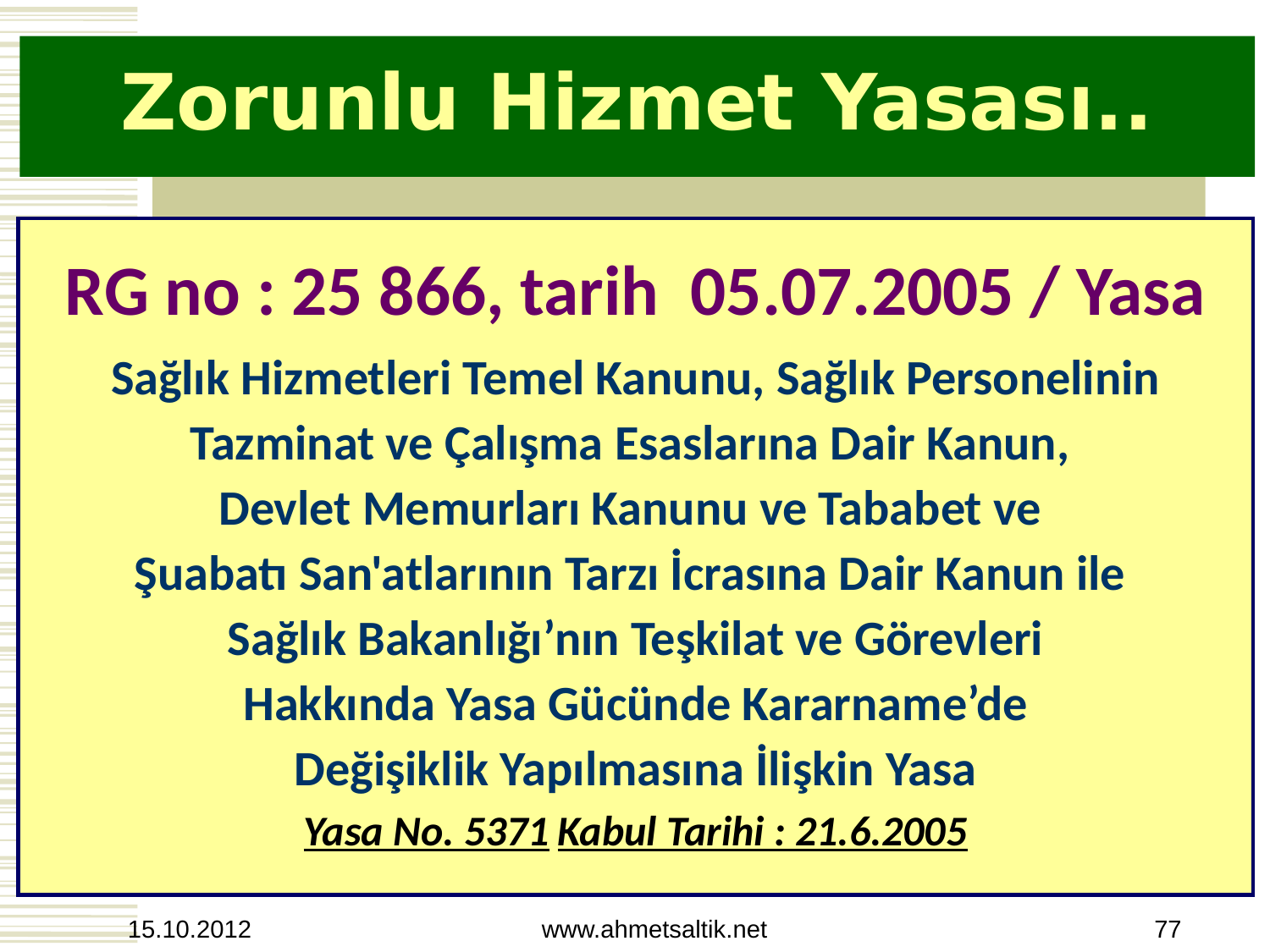

# Zorunlu Hizmet Yasası..

RG no : 25 866, tarih  05.07.2005 / Yasa
Sağlık Hizmetleri Temel Kanunu, Sağlık Personelinin Tazminat ve Çalışma Esaslarına Dair Kanun,
Devlet Memurları Kanunu ve Tababet ve
Şuabatı San'atlarının Tarzı İcrasına Dair Kanun ile
Sağlık Bakanlığı’nın Teşkilat ve Görevleri
Hakkında Yasa Gücünde Kararname’de
Değişiklik Yapılmasına İlişkin Yasa
Yasa No. 5371	Kabul Tarihi : 21.6.2005
15.10.2012
www.ahmetsaltik.net
77